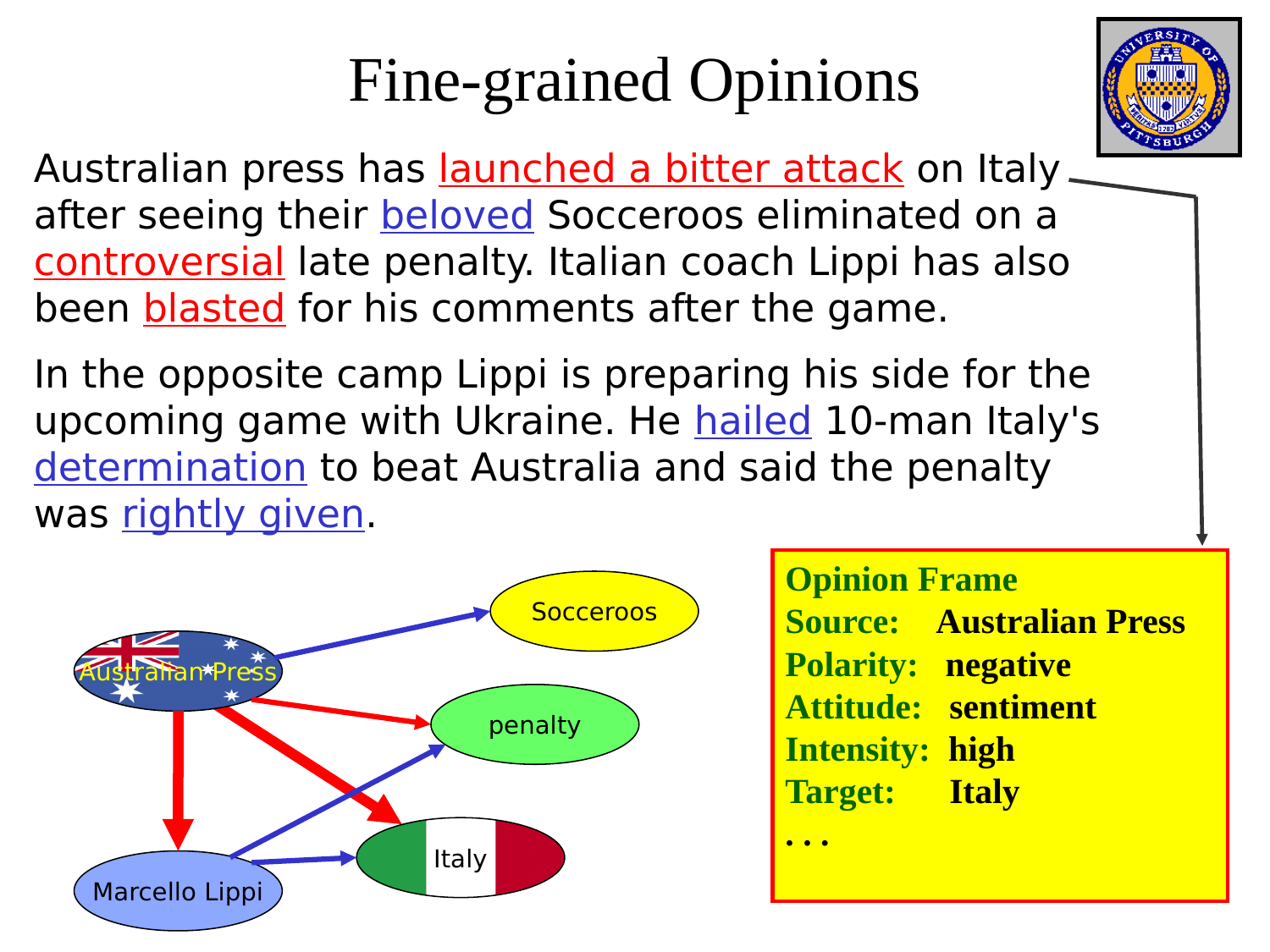

Fine-grained Opinions
Australian press has launched a bitter attack on Italy after seeing their beloved Socceroos eliminated on a controversial late penalty. Italian coach Lippi has also been blasted for his comments after the game.
In the opposite camp Lippi is preparing his side for the upcoming game with Ukraine. He hailed 10-man Italy's determination to beat Australia and said the penalty was rightly given.

Opinion Frame
Source:    Australian Press
Polarity:   negative
Attitude:   sentiment
Intensity:  high
Target:      Italy
. . .

Socceroos

Australian Press
penalty

Italy
Marcello Lippi